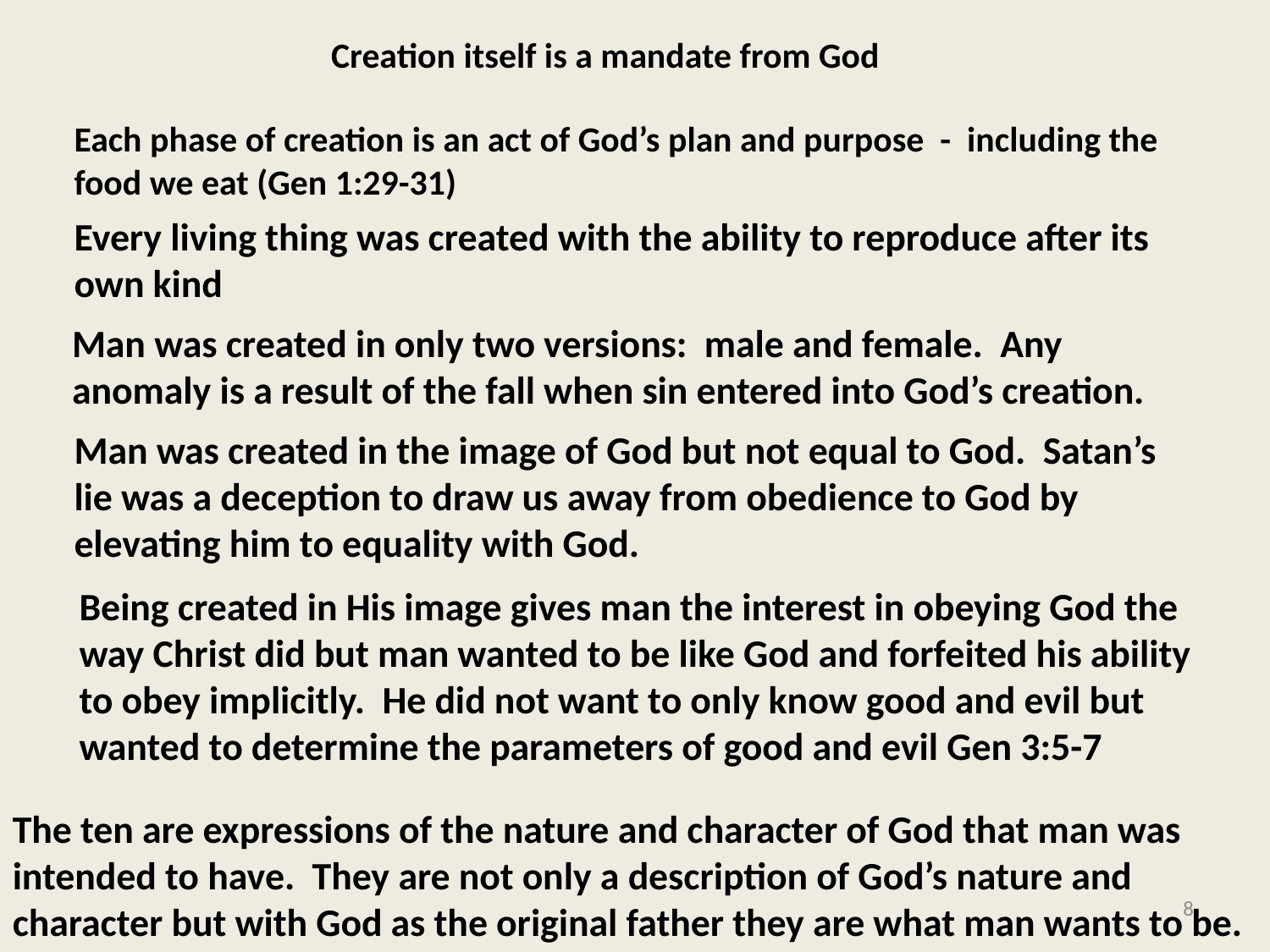

Creation itself is a mandate from God
Each phase of creation is an act of God’s plan and purpose  -  including the food we eat (Gen 1:29-31)
Every living thing was created with the ability to reproduce after its own kind
Man was created in only two versions:  male and female.  Any anomaly is a result of the fall when sin entered into God’s creation.
Man was created in the image of God but not equal to God.  Satan’s lie was a deception to draw us away from obedience to God by elevating him to equality with God.
Being created in His image gives man the interest in obeying God the way Christ did but man wanted to be like God and forfeited his ability to obey implicitly.  He did not want to only know good and evil but wanted to determine the parameters of good and evil Gen 3:5-7
The ten are expressions of the nature and character of God that man was intended to have.  They are not only a description of God’s nature and character but with God as the original father they are what man wants to be.
8